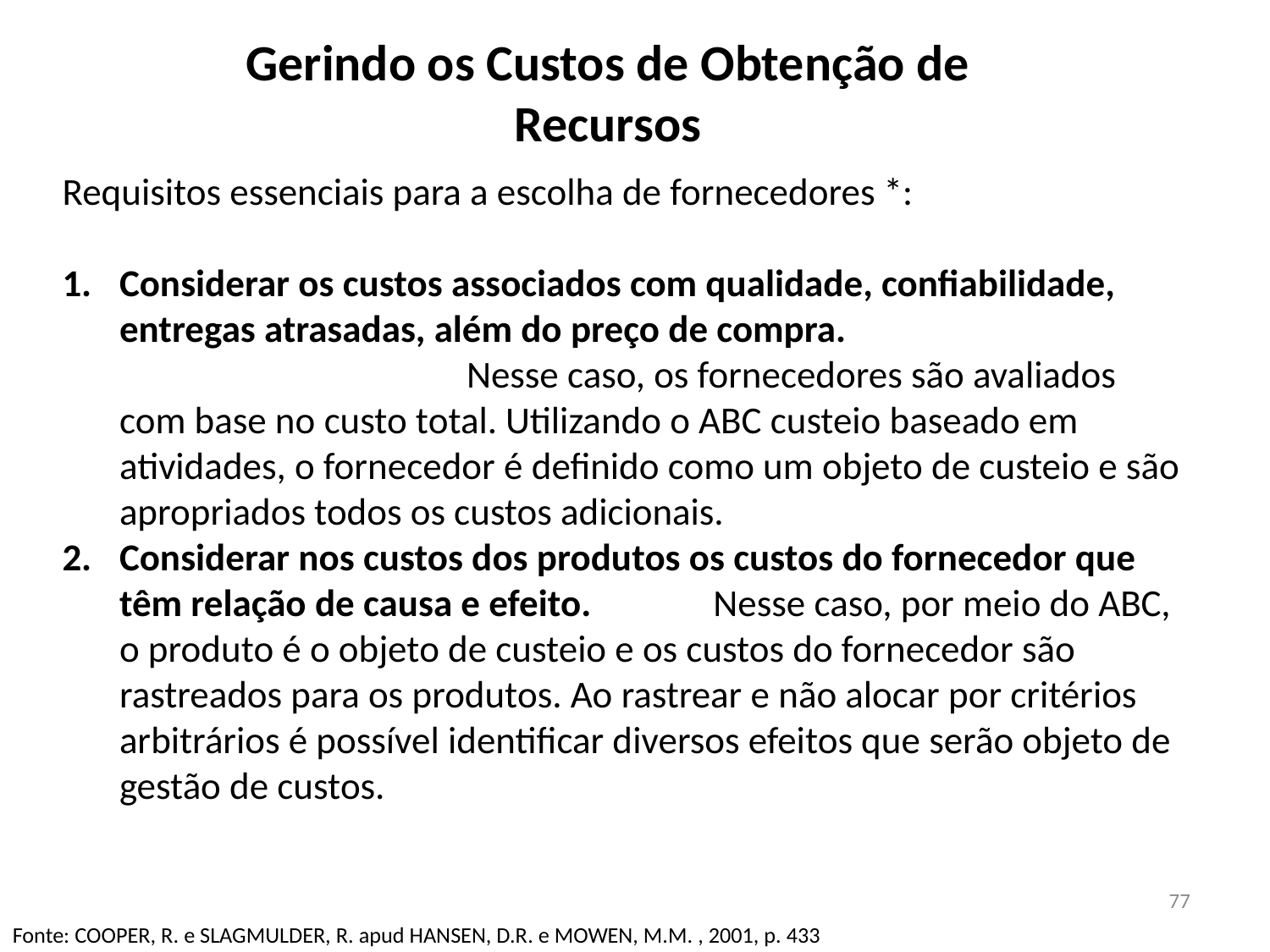

# Gerindo os Custos de Obtenção de Recursos
Requisitos essenciais para a escolha de fornecedores *:

Considerar os custos associados com qualidade, confiabilidade, entregas atrasadas, além do preço de compra.                                                                                Nesse caso, os fornecedores são avaliados com base no custo total. Utilizando o ABC custeio baseado em atividades, o fornecedor é definido como um objeto de custeio e são apropriados todos os custos adicionais.
Considerar nos custos dos produtos os custos do fornecedor que têm relação de causa e efeito.              Nesse caso, por meio do ABC, o produto é o objeto de custeio e os custos do fornecedor são rastreados para os produtos. Ao rastrear e não alocar por critérios arbitrários é possível identificar diversos efeitos que serão objeto de gestão de custos.
77
Fonte: COOPER, R. e SLAGMULDER, R. apud HANSEN, D.R. e MOWEN, M.M. , 2001, p. 433